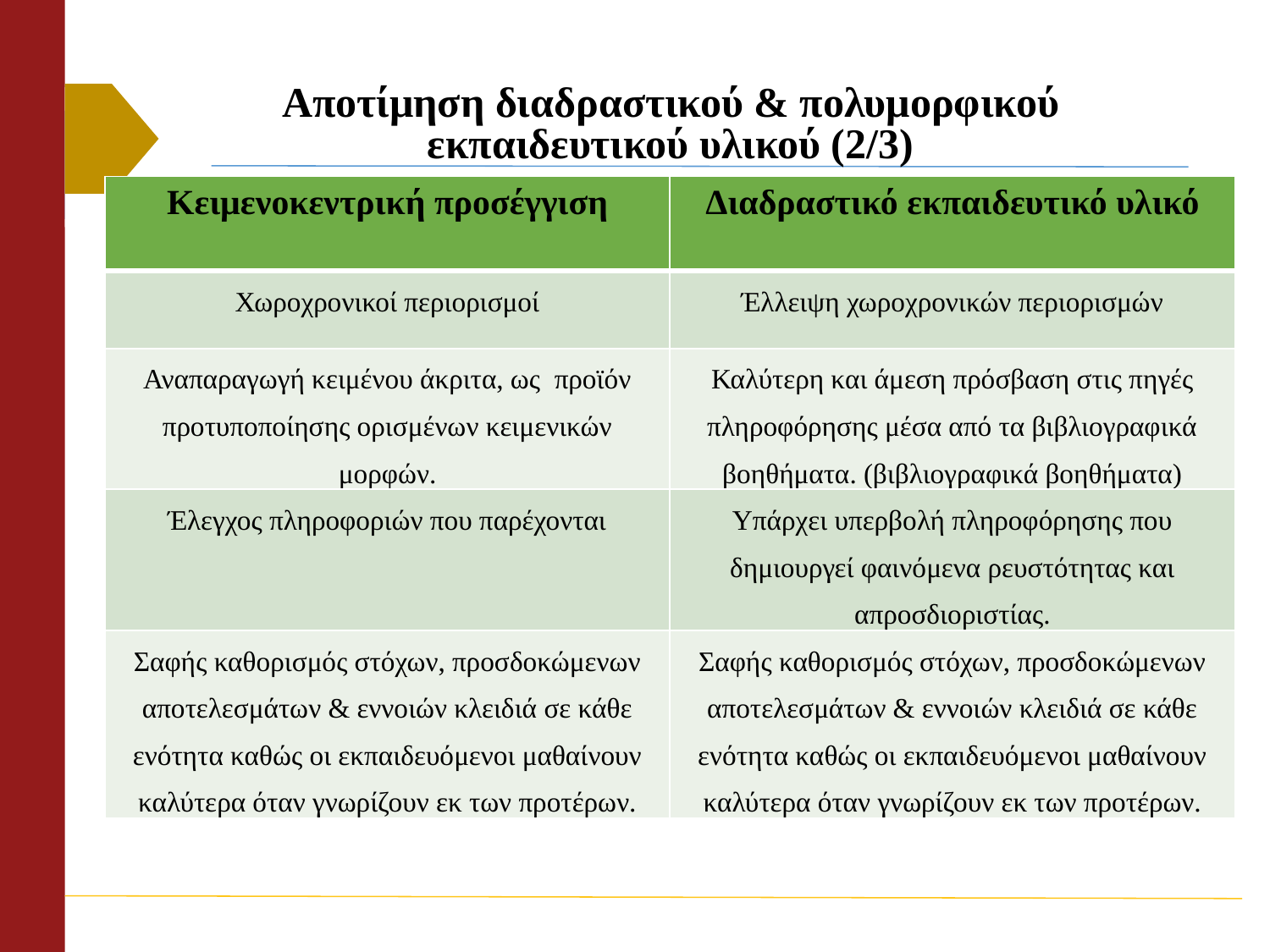

# Αποτίμηση διαδραστικού & πολυμορφικού εκπαιδευτικού υλικού (2/3)
| Κειμενοκεντρική προσέγγιση | Διαδραστικό εκπαιδευτικό υλικό |
| --- | --- |
| Χωροχρονικοί περιορισμοί | Έλλειψη χωροχρονικών περιορισμών |
| Αναπαραγωγή κειμένου άκριτα, ως προϊόν προτυποποίησης ορισμένων κειμενικών μορφών. | Καλύτερη και άμεση πρόσβαση στις πηγές πληροφόρησης μέσα από τα βιβλιογραφικά βοηθήματα. (βιβλιογραφικά βοηθήματα) |
| Έλεγχος πληροφοριών που παρέχονται | Υπάρχει υπερβολή πληροφόρησης που δημιουργεί φαινόμενα ρευστότητας και απροσδιοριστίας. |
| Σαφής καθορισμός στόχων, προσδοκώμενων αποτελεσμάτων & εννοιών κλειδιά σε κάθε ενότητα καθώς οι εκπαιδευόμενοι μαθαίνουν καλύτερα όταν γνωρίζουν εκ των προτέρων. | Σαφής καθορισμός στόχων, προσδοκώμενων αποτελεσμάτων & εννοιών κλειδιά σε κάθε ενότητα καθώς οι εκπαιδευόμενοι μαθαίνουν καλύτερα όταν γνωρίζουν εκ των προτέρων. |